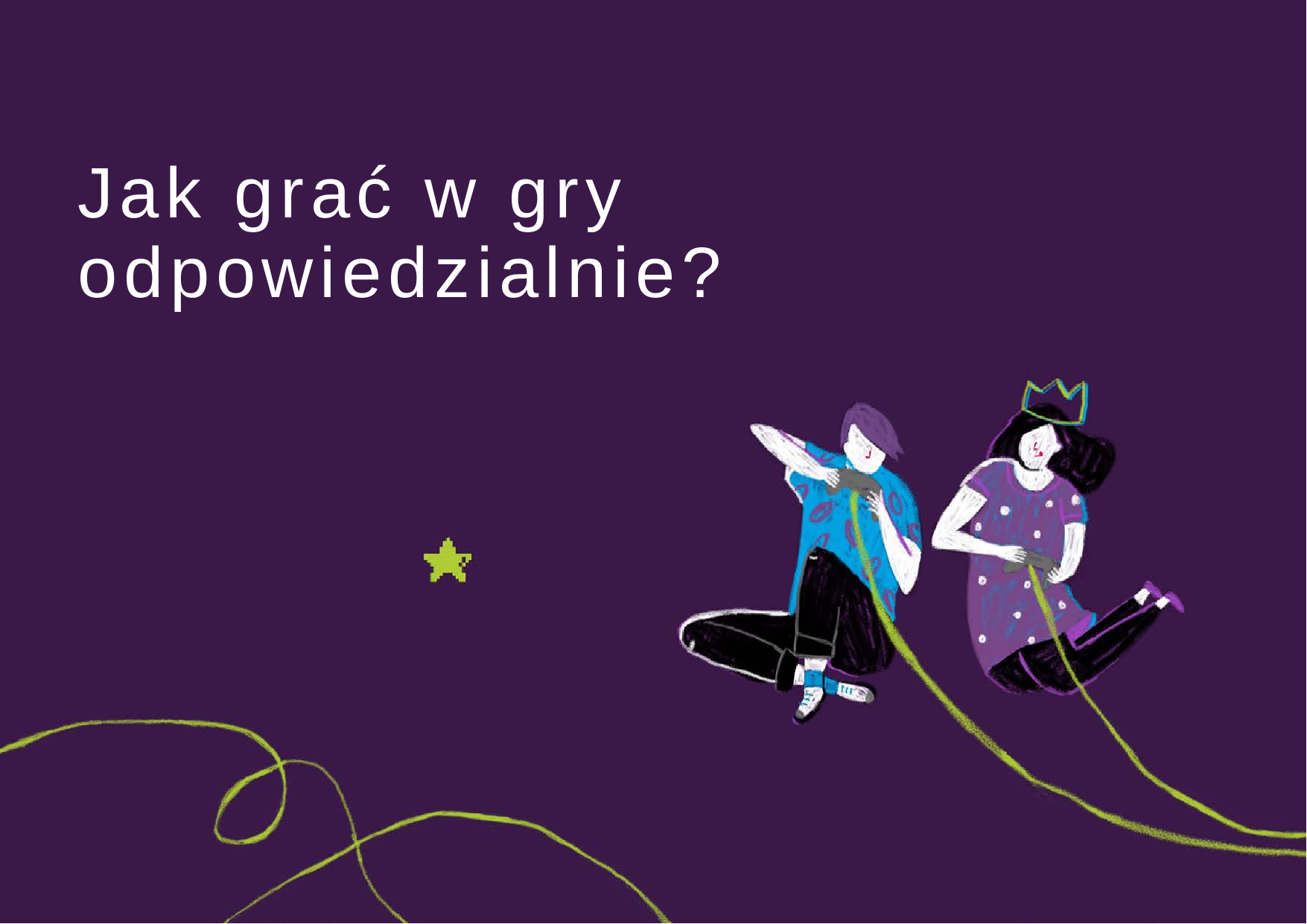

Jak grać w gry odpowiedzialnie?
19
Granie na ekranie. Młodzież w świecie gier cyfrowych